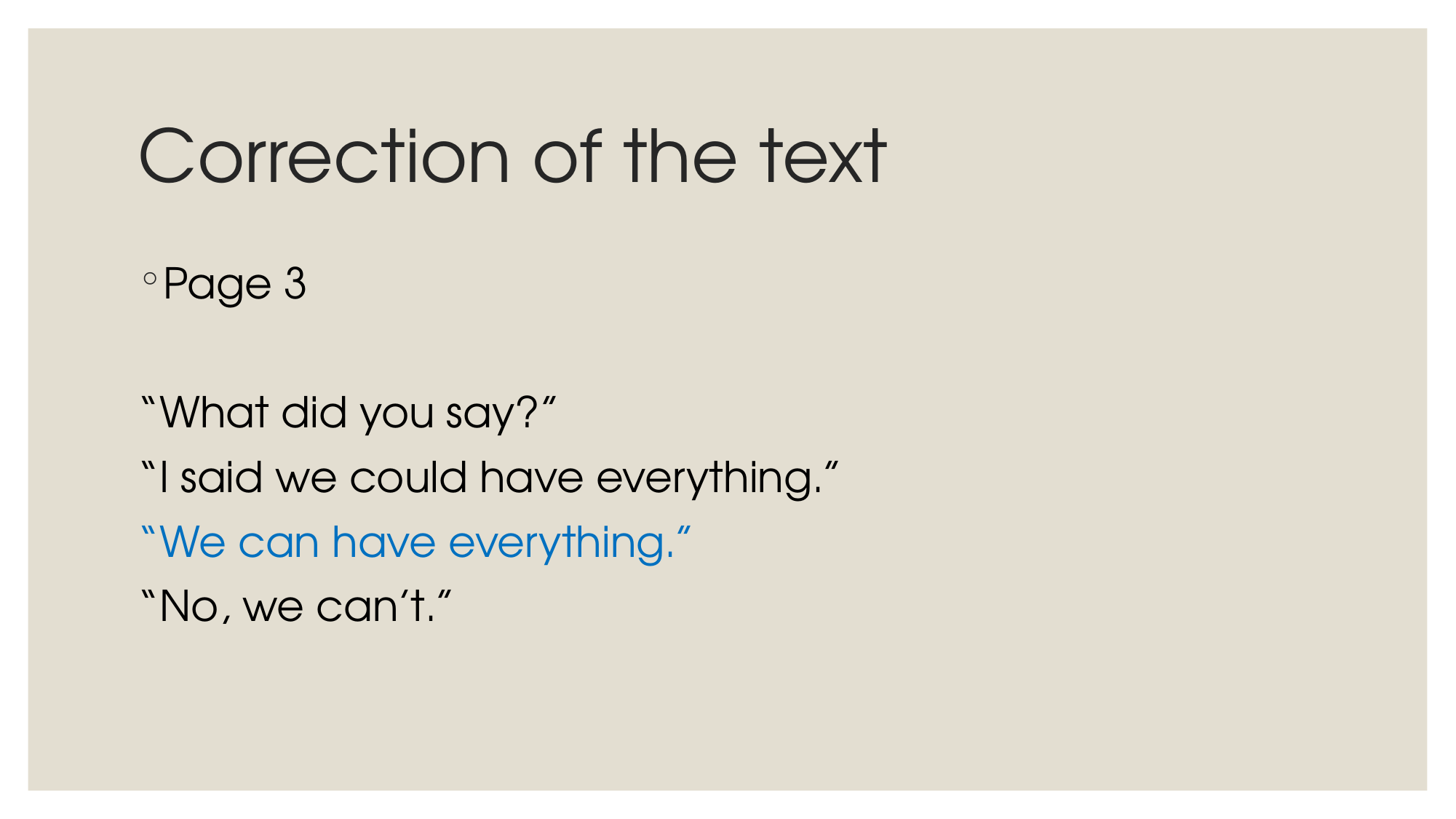

# Correction of the text
Page 3

“What did you say?”
“I said we could have everything.”
“We can have everything.”
“No, we can’t.”